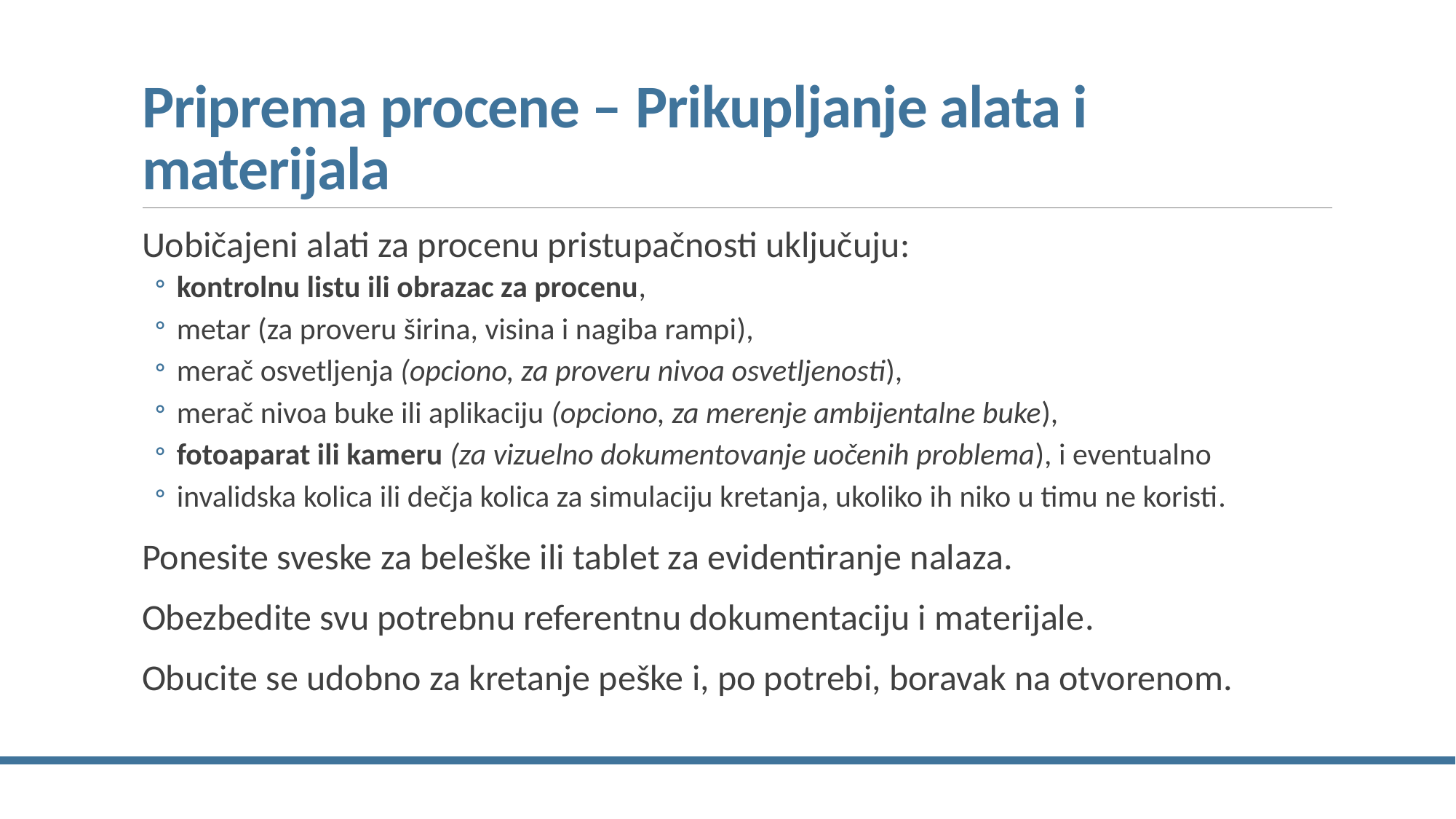

# Priprema procene – Prikupljanje alata i materijala
Uobičajeni alati za procenu pristupačnosti uključuju:
kontrolnu listu ili obrazac za procenu,
metar (za proveru širina, visina i nagiba rampi),
merač osvetljenja (opciono, za proveru nivoa osvetljenosti),
merač nivoa buke ili aplikaciju (opciono, za merenje ambijentalne buke),
fotoaparat ili kameru (za vizuelno dokumentovanje uočenih problema), i eventualno
invalidska kolica ili dečja kolica za simulaciju kretanja, ukoliko ih niko u timu ne koristi.
Ponesite sveske za beleške ili tablet za evidentiranje nalaza.
Obezbedite svu potrebnu referentnu dokumentaciju i materijale.
Obucite se udobno za kretanje peške i, po potrebi, boravak na otvorenom.